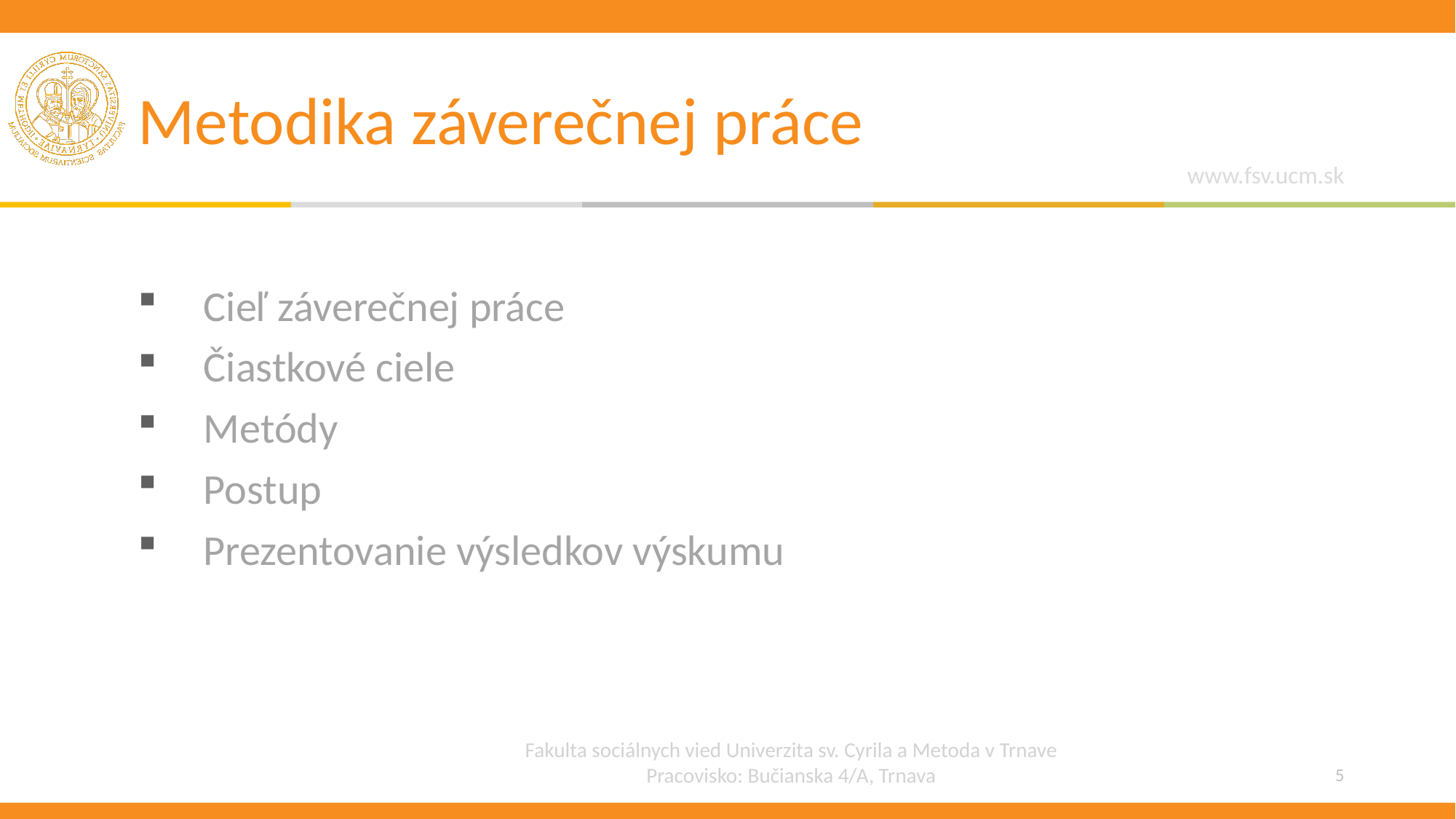

# Metodika záverečnej práce

    Cieľ záverečnej práce
    Čiastkové ciele
    Metódy
    Postup
    Prezentovanie výsledkov výskumu

5